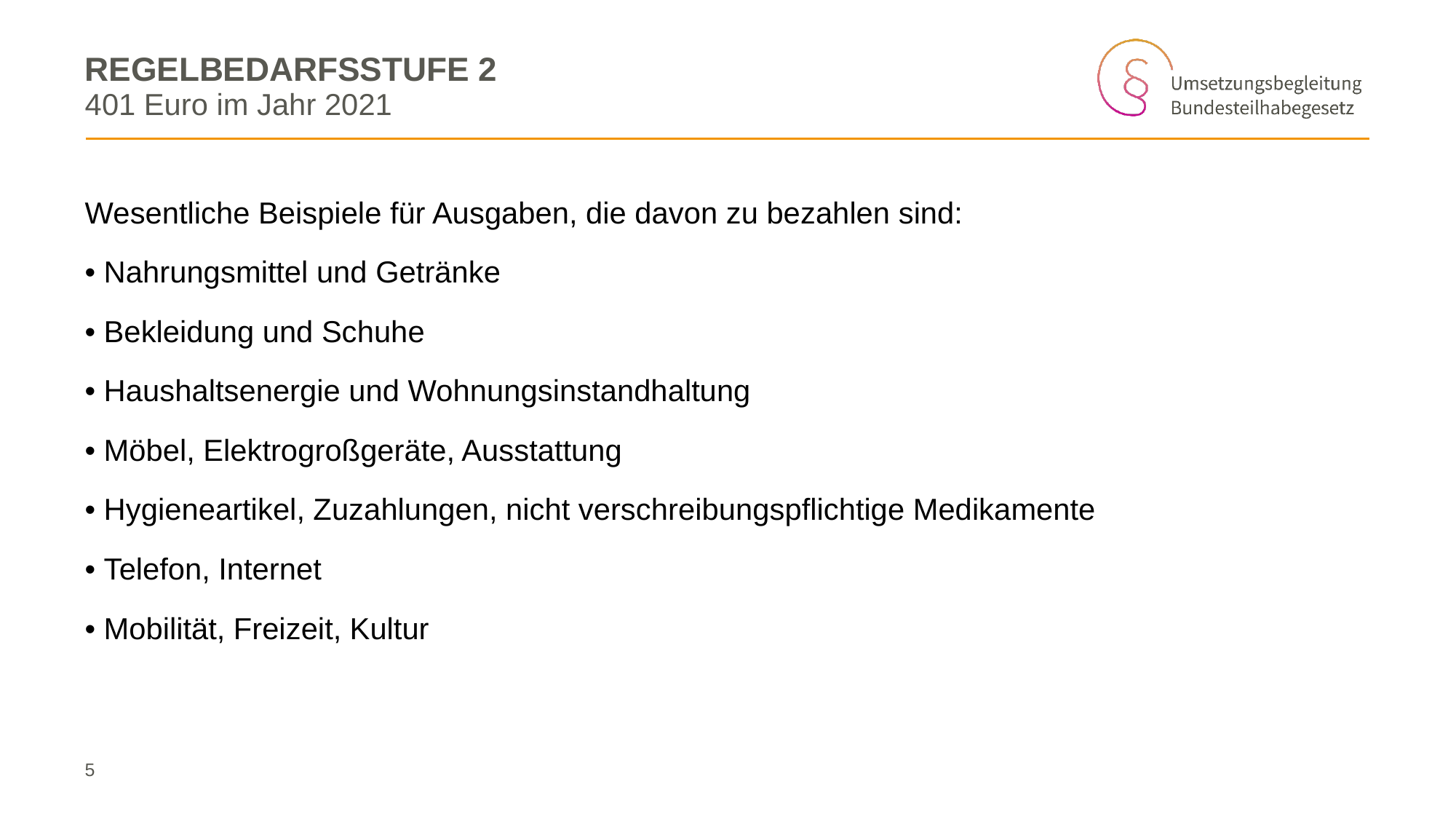

# Regelbedarfsstufe 2
401 Euro im Jahr 2021
Wesentliche Beispiele für Ausgaben, die davon zu bezahlen sind:
• Nahrungsmittel und Getränke
• Bekleidung und Schuhe
• Haushaltsenergie und Wohnungsinstandhaltung
• Möbel, Elektrogroßgeräte, Ausstattung
• Hygieneartikel, Zuzahlungen, nicht verschreibungspflichtige Medikamente
• Telefon, Internet
• Mobilität, Freizeit, Kultur
5